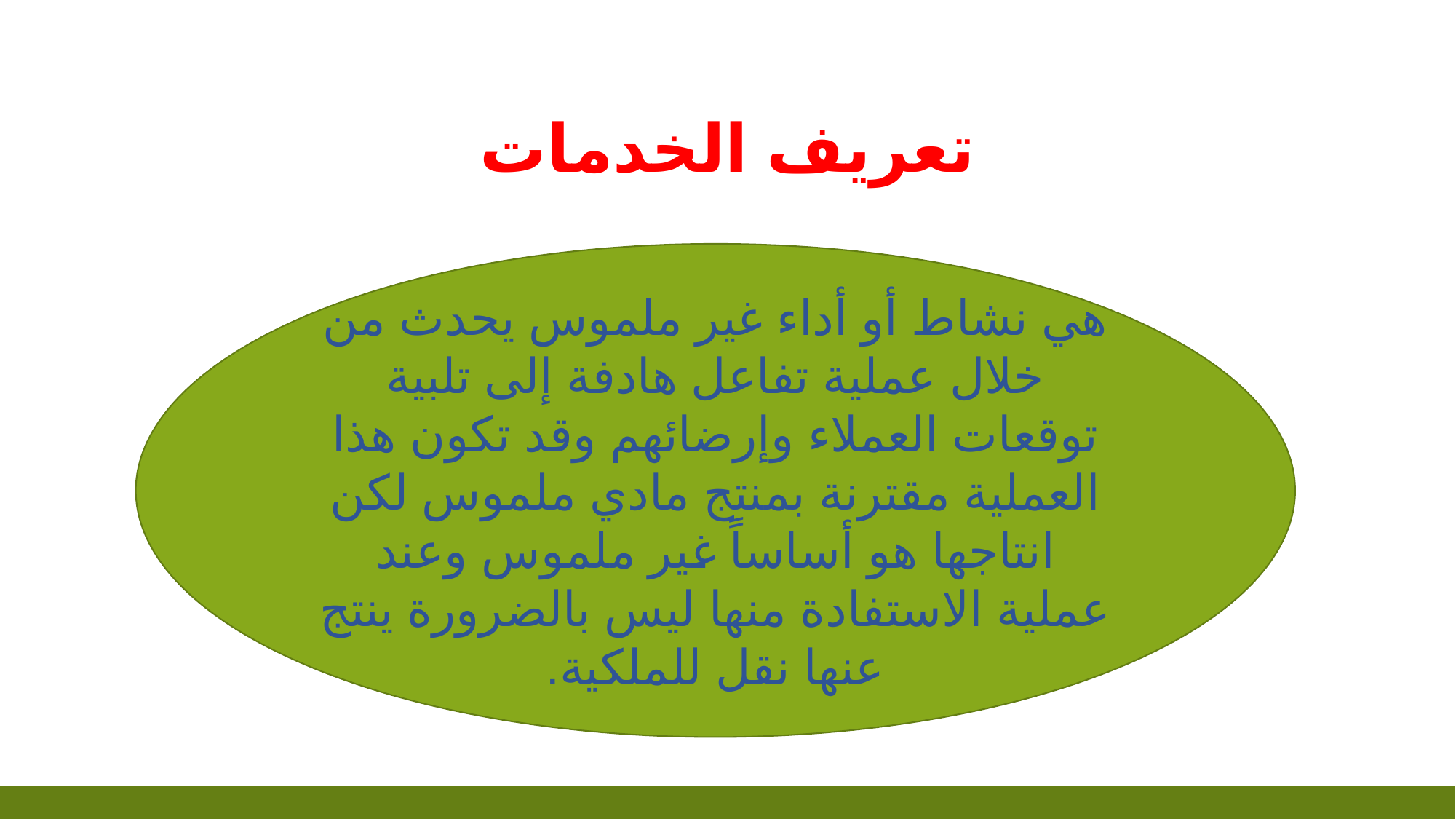

# تعريف الخدمات

هي نشاط أو أداء غير ملموس يحدث من خلال عملية تفاعل هادفة إلى تلبية توقعات العملاء وإرضائهم وقد تكون هذا العملية مقترنة بمنتج مادي ملموس لكن انتاجها هو أساساً غير ملموس وعند عملية الاستفادة منها ليس بالضرورة ينتج عنها نقل للملكية.